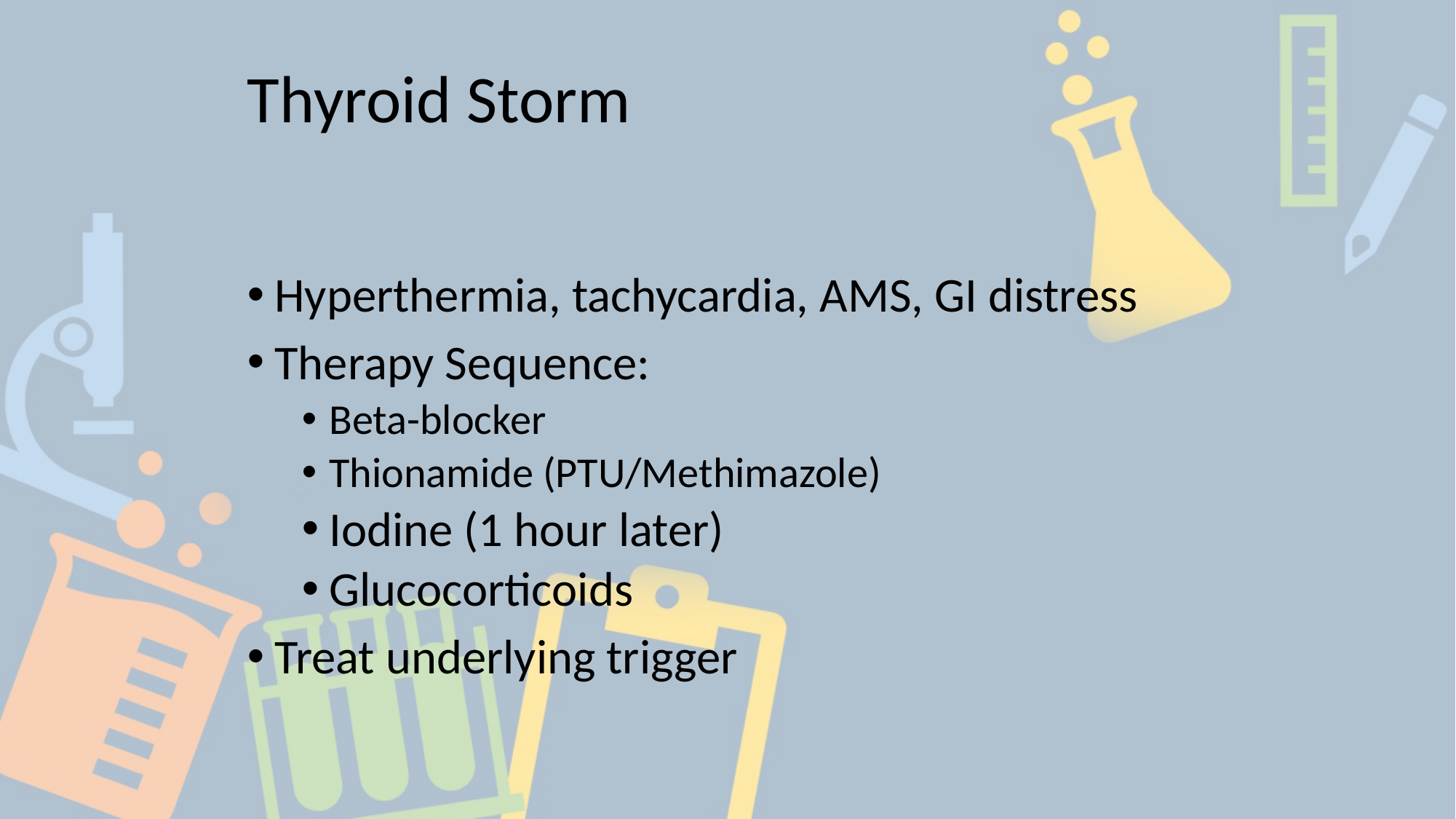

# Thyroid Storm

Hyperthermia, tachycardia, AMS, GI distress
Therapy Sequence:
Beta-blocker
Thionamide (PTU/Methimazole)
Iodine (1 hour later)
Glucocorticoids
Treat underlying trigger